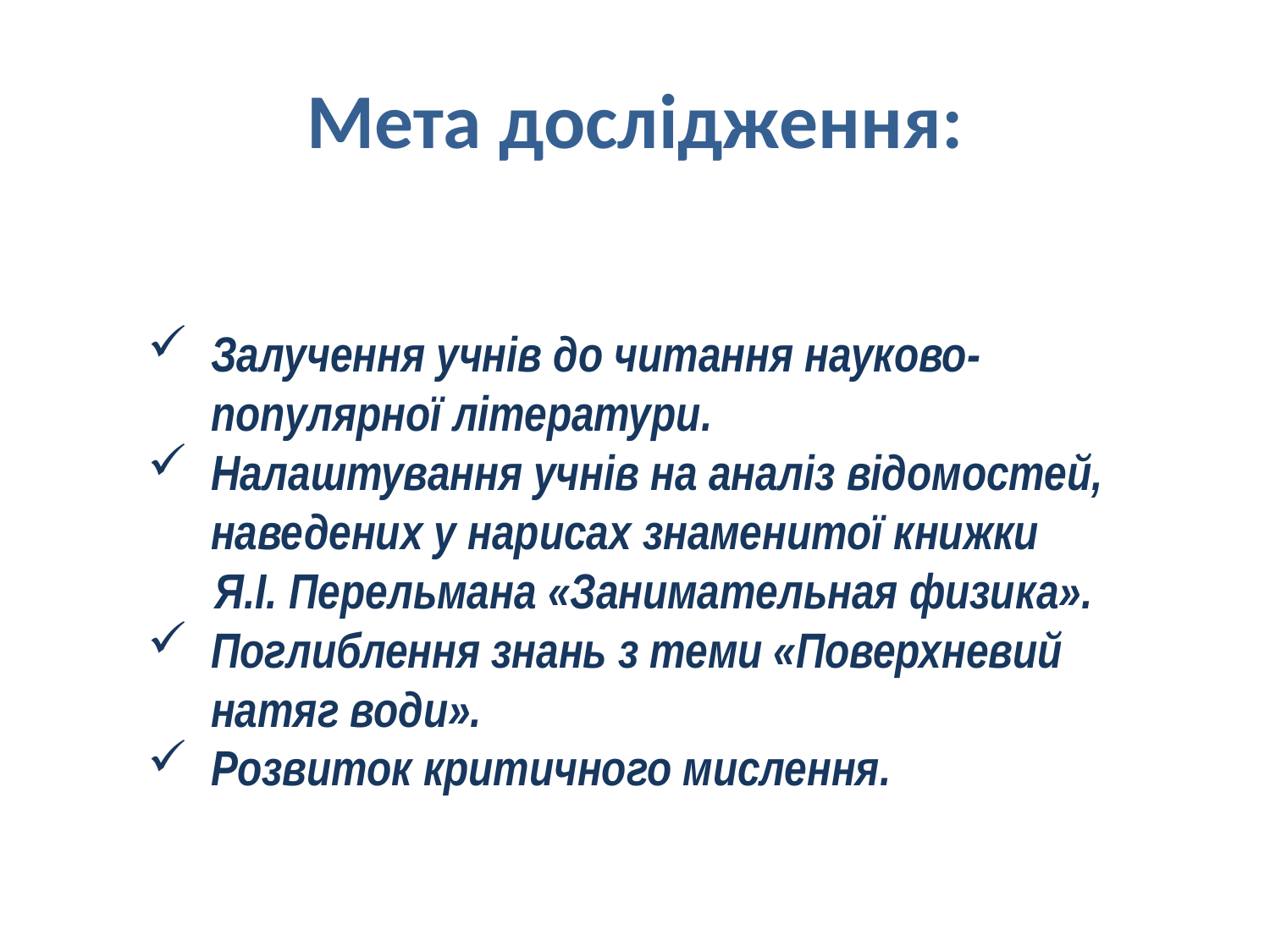

# Мета дослідження:
Залучення учнів до читання науково-популярної літератури.
Налаштування учнів на аналіз відомостей, наведених у нарисах знаменитої книжки
      Я.І. Перельмана «Занимательная физика».
Поглиблення знань з теми «Поверхневий натяг води».
Розвиток критичного мислення.